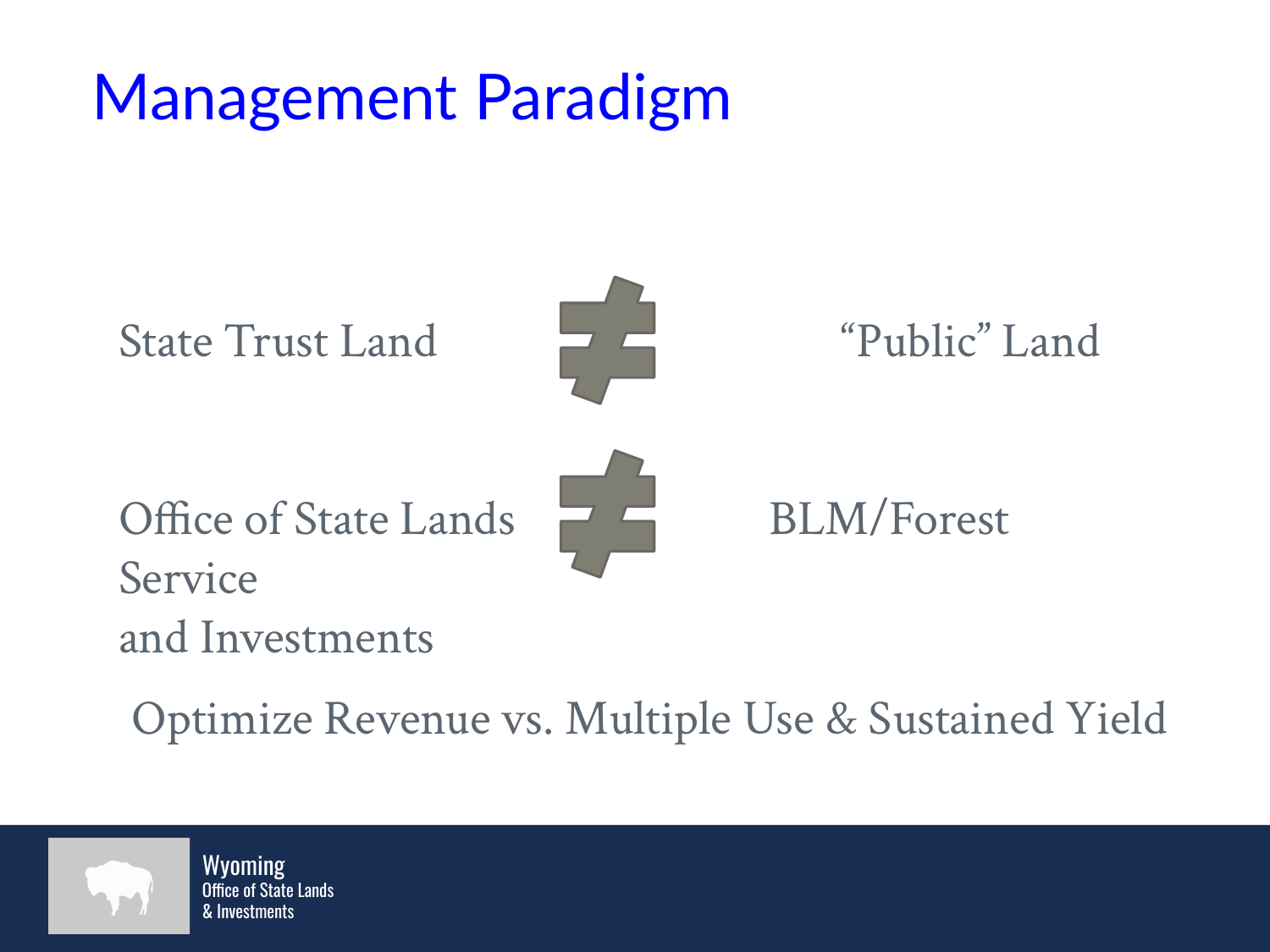

# Management Paradigm

State Trust Land			        “Public” Land

Office of State Lands	             BLM/Forest Service
and Investments

Optimize Revenue vs. Multiple Use & Sustained Yield